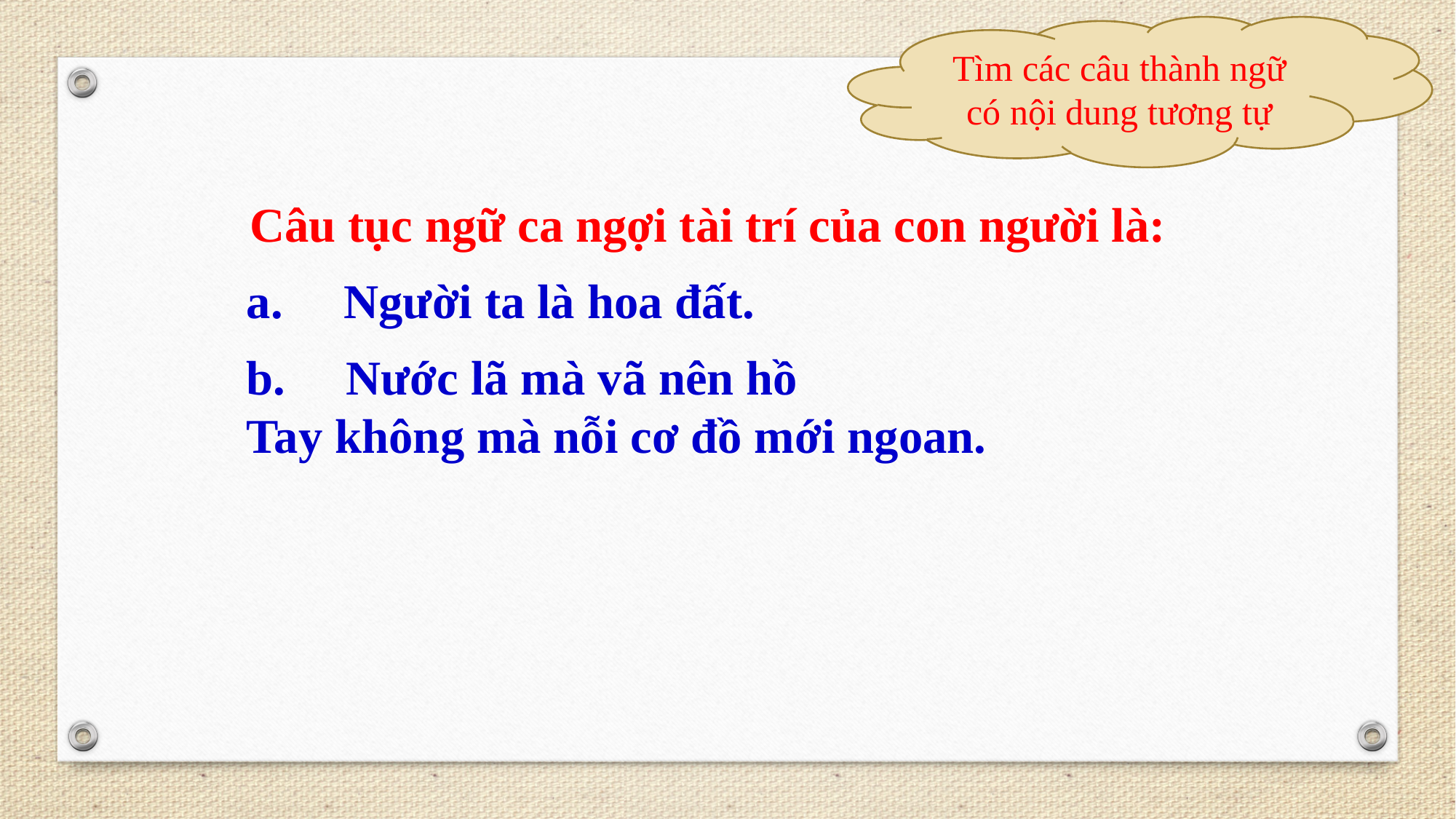

Tìm các câu thành ngữ có nội dung tương tự
Câu tục ngữ ca ngợi tài trí của con người là:
a.     Người ta là hoa đất.
b.     Nước lã mà vã nên hồ
Tay không mà nỗi cơ đồ mới ngoan.